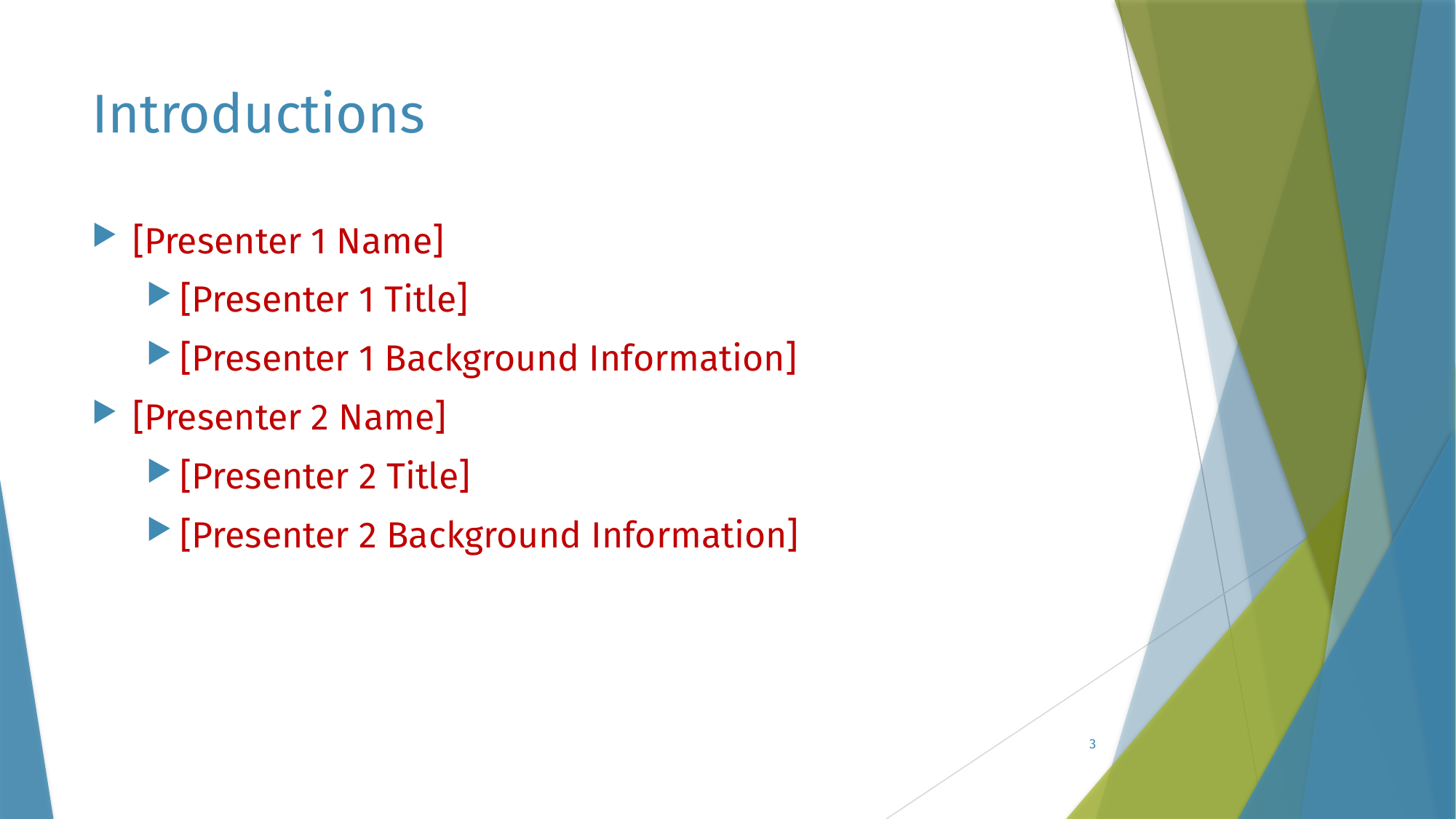

# Introductions
[Presenter 1 Name]
[Presenter 1 Title]
[Presenter 1 Background Information]
[Presenter 2 Name]
[Presenter 2 Title]
[Presenter 2 Background Information]
3